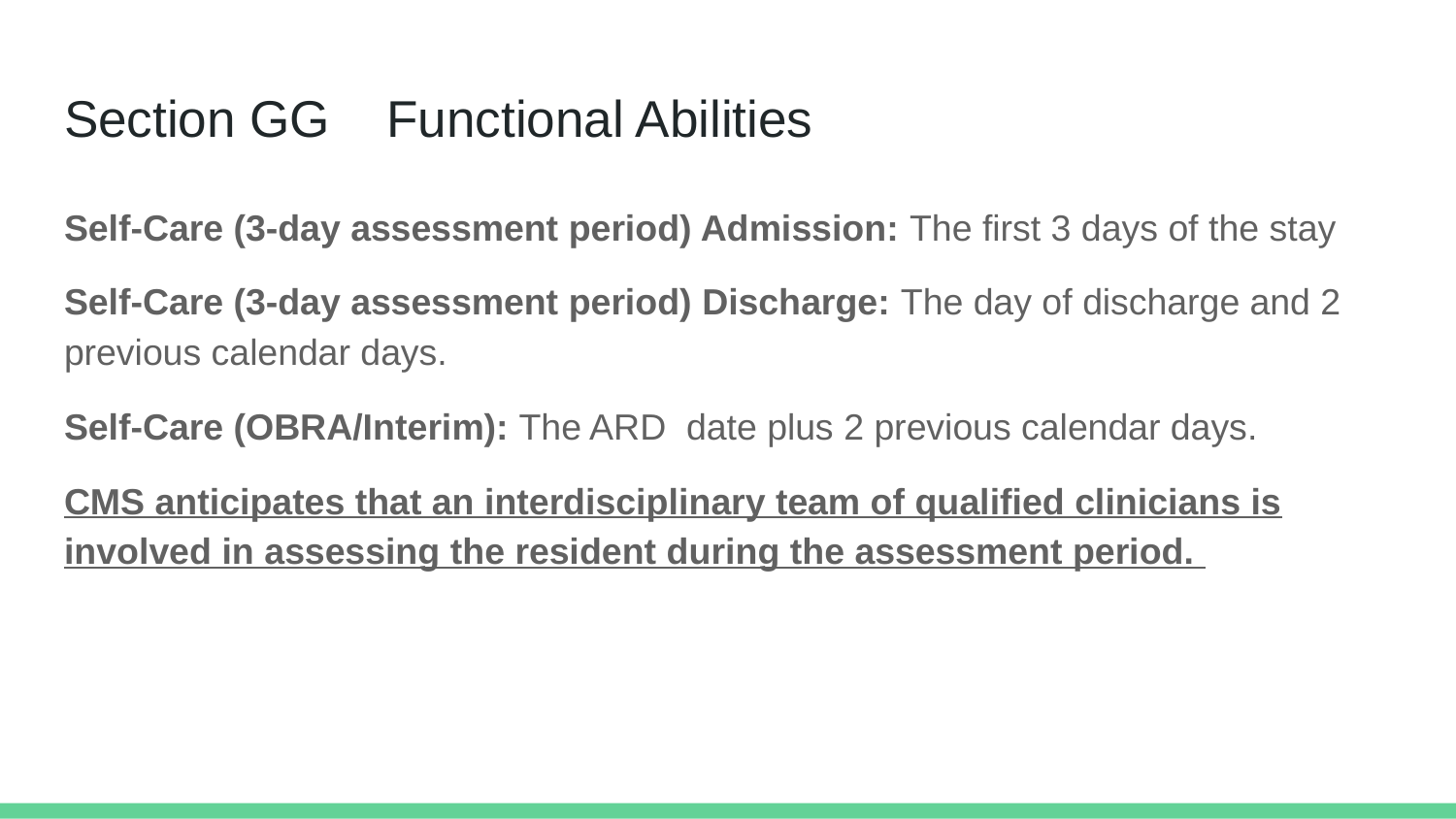

# Section GG    Functional Abilities

Self-Care (3-day assessment period) Admission: The first 3 days of the stay
Self-Care (3-day assessment period) Discharge: The day of discharge and 2 previous calendar days.
Self-Care (OBRA/Interim): The ARD  date plus 2 previous calendar days.
CMS anticipates that an interdisciplinary team of qualified clinicians is involved in assessing the resident during the assessment period.